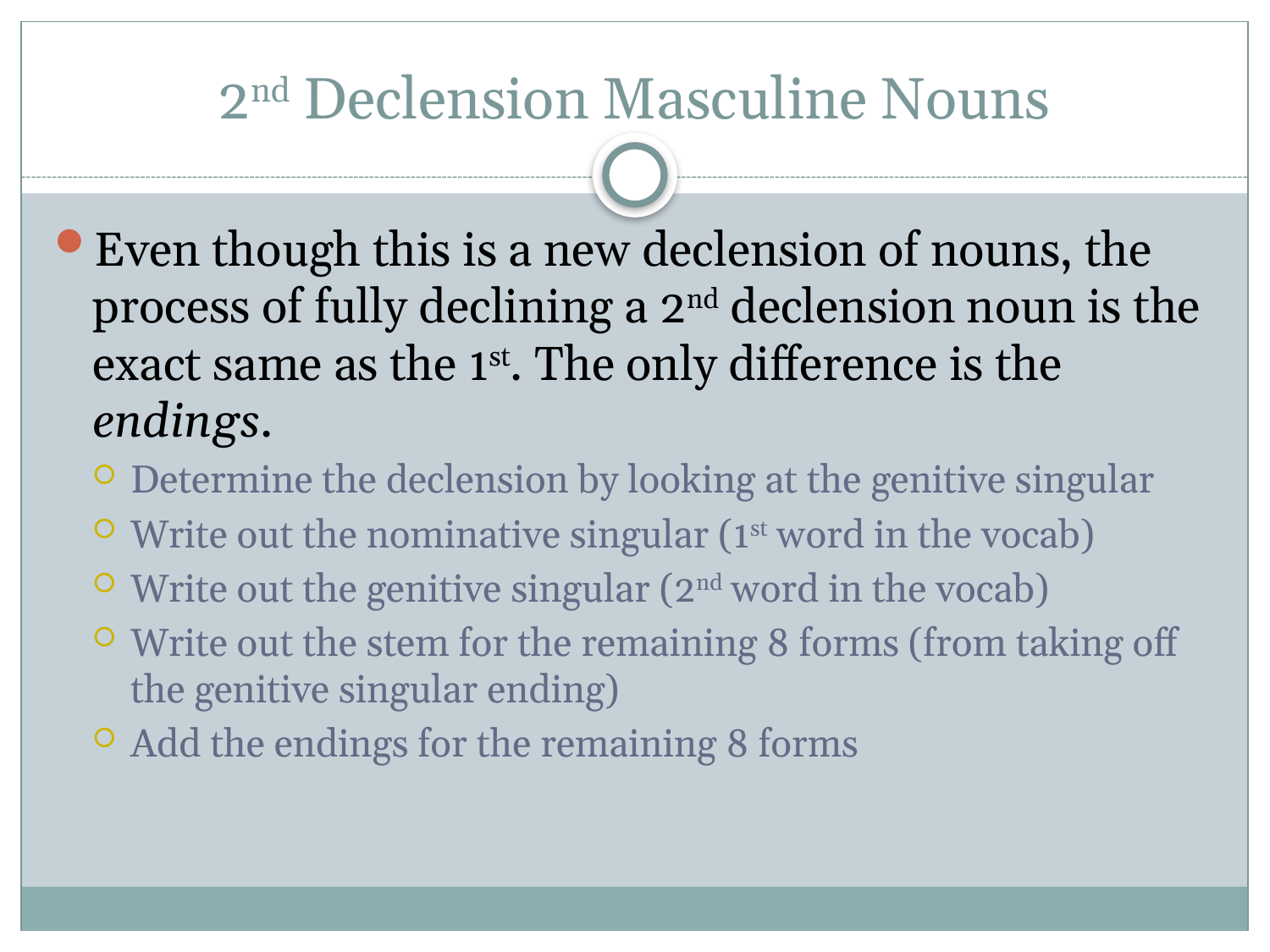

# 2nd Declension Masculine Nouns
Even though this is a new declension of nouns, the process of fully declining a 2nd declension noun is the exact same as the 1st. The only difference is the endings.
Determine the declension by looking at the genitive singular
Write out the nominative singular (1st word in the vocab)
Write out the genitive singular (2nd word in the vocab)
Write out the stem for the remaining 8 forms (from taking off the genitive singular ending)
Add the endings for the remaining 8 forms